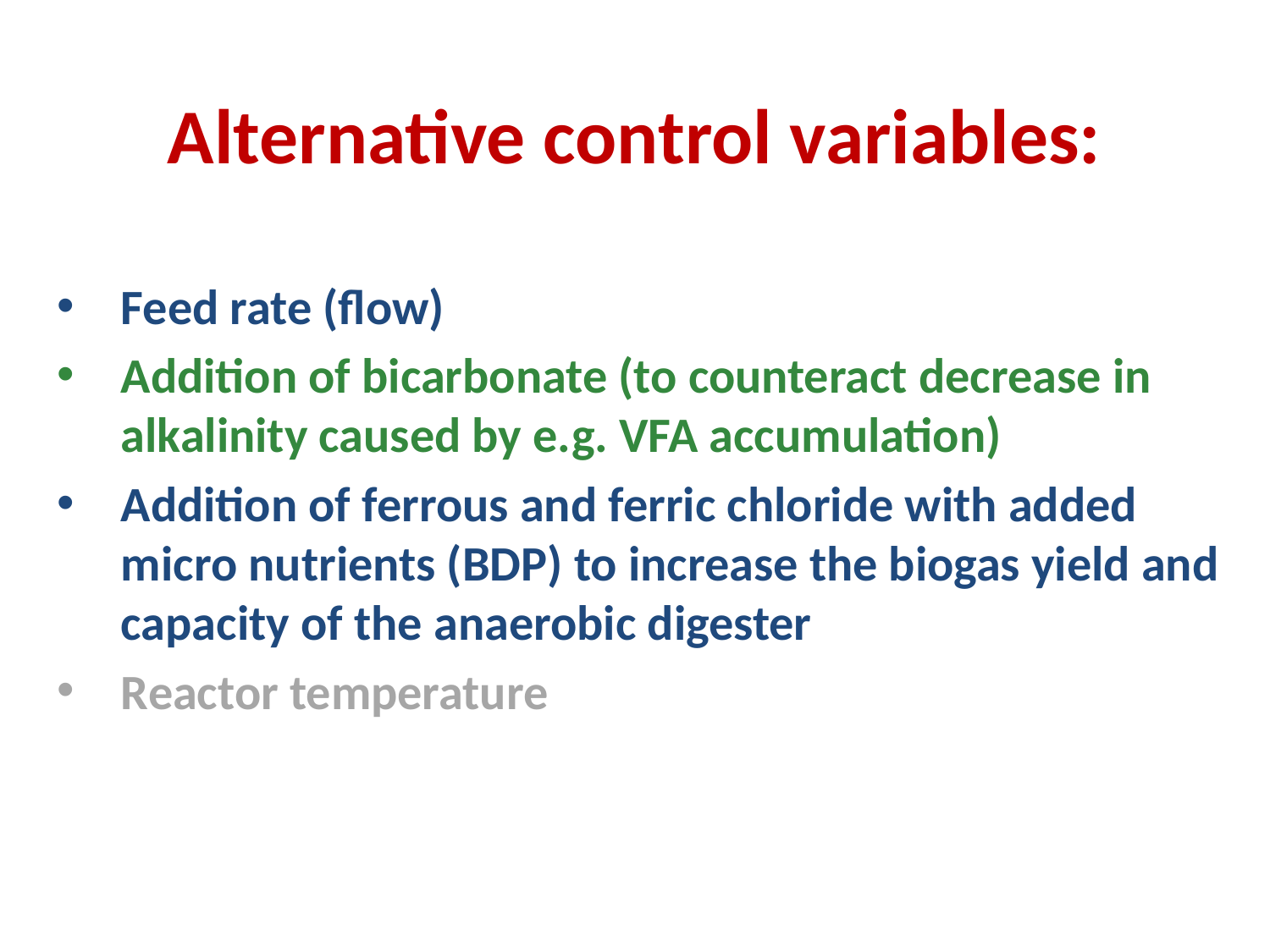

Alternative control variables:
Feed rate (flow)
Addition of bicarbonate (to counteract decrease in alkalinity caused by e.g. VFA accumulation)
Addition of ferrous and ferric chloride with added micro nutrients (BDP) to increase the biogas yield and capacity of the anaerobic digester
Reactor temperature